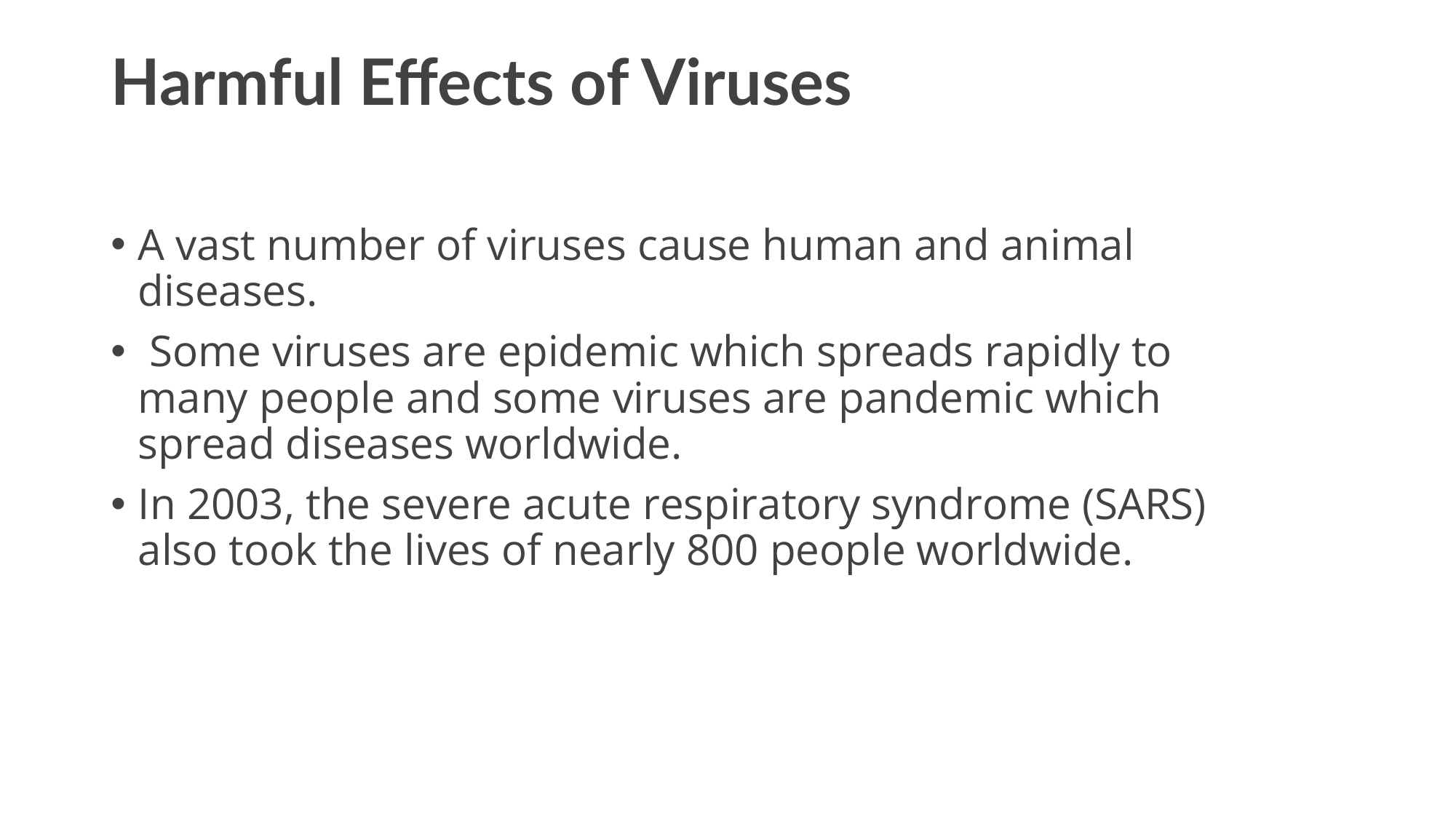

# Harmful Effects of Viruses
A vast number of viruses cause human and animal diseases.
 Some viruses are epidemic which spreads rapidly to many people and some viruses are pandemic which spread diseases worldwide.
In 2003, the severe acute respiratory syndrome (SARS) also took the lives of nearly 800 people worldwide.